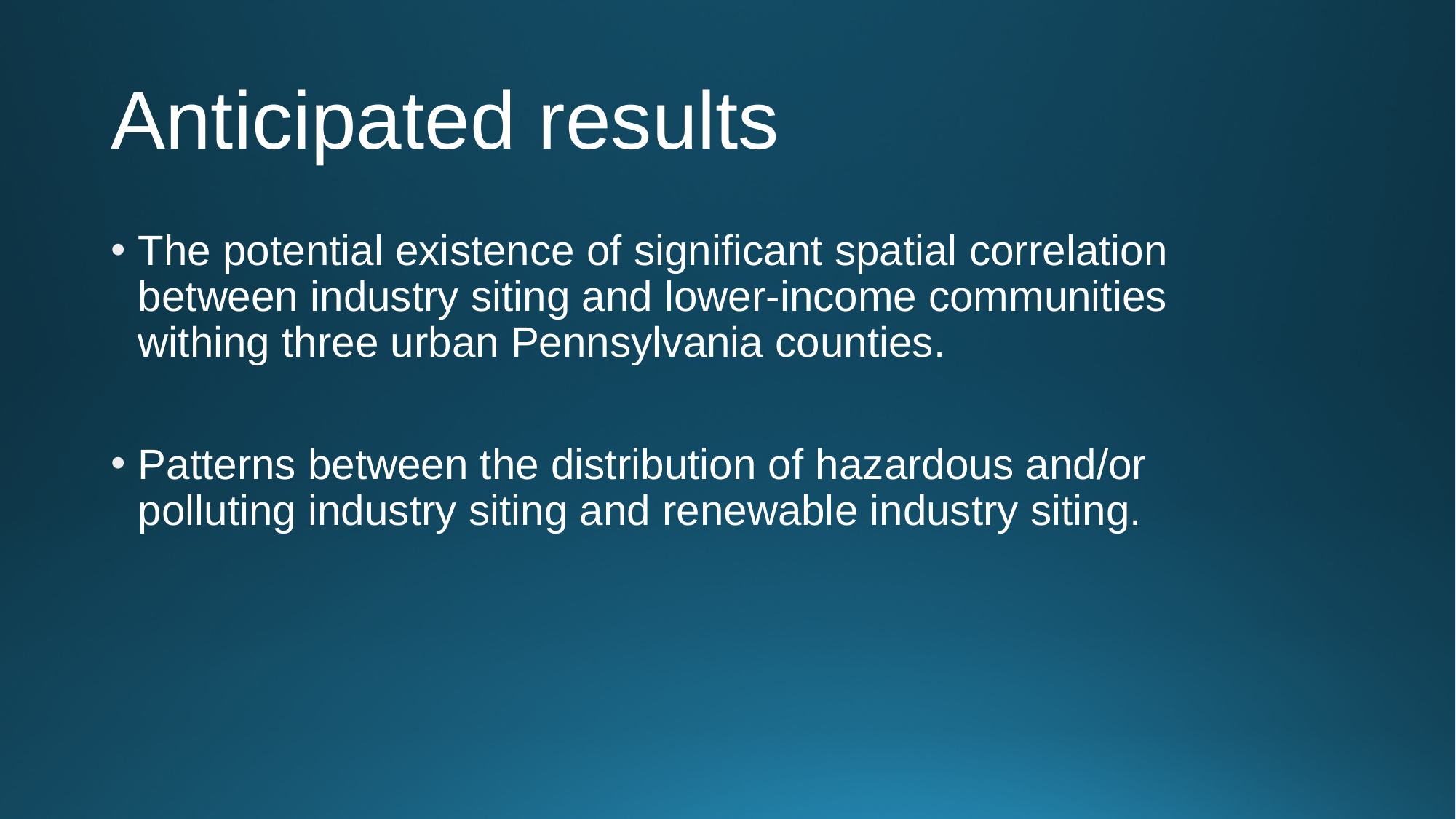

# Anticipated results
The potential existence of significant spatial correlation between industry siting and lower-income communities withing three urban Pennsylvania counties.

Patterns between the distribution of hazardous and/or polluting industry siting and renewable industry siting.